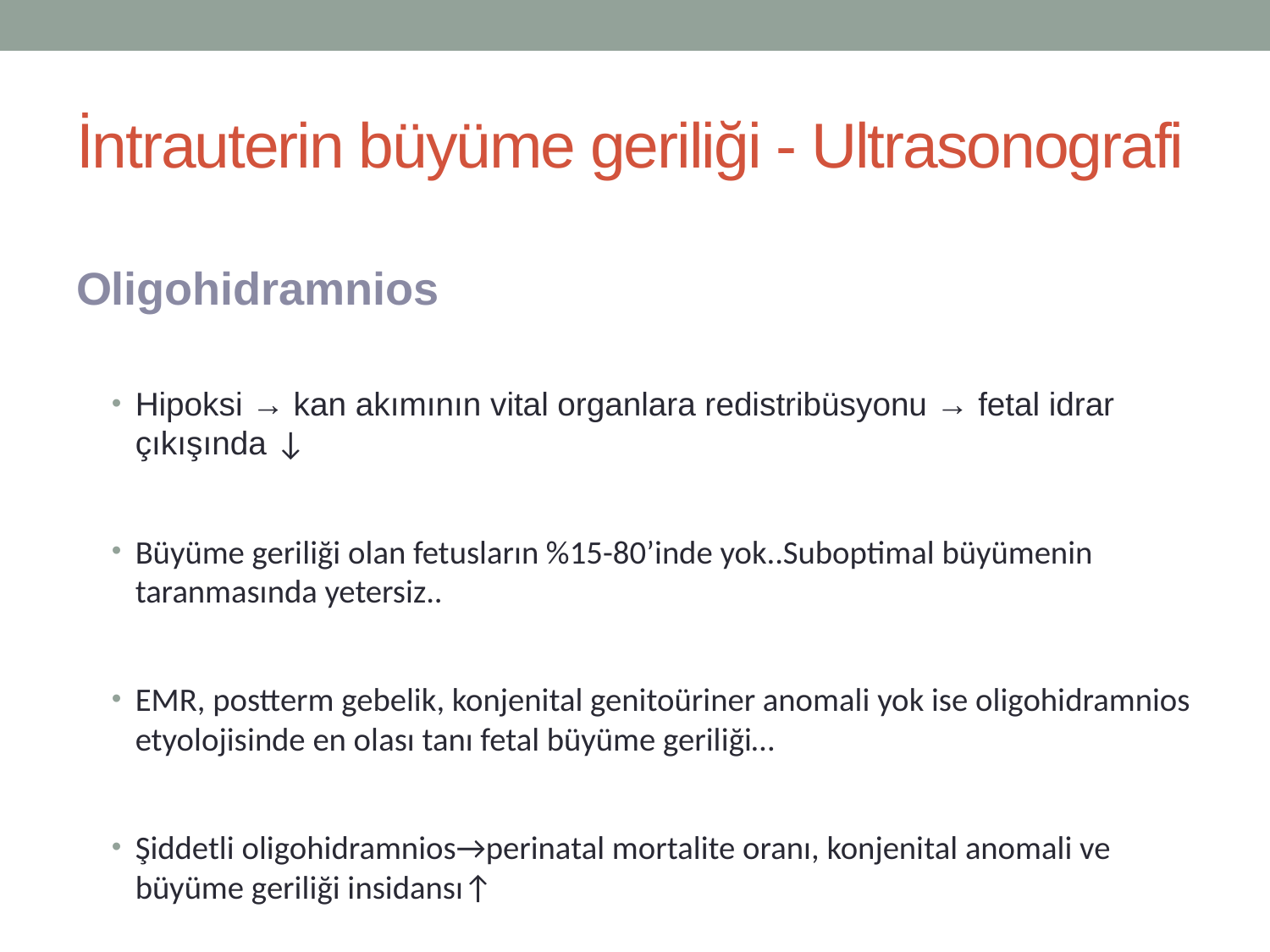

# İntrauterin büyüme geriliği - Ultrasonografi

Oligohidramnios

Hipoksi → kan akımının vital organlara redistribüsyonu → fetal idrar çıkışında ↓

Büyüme geriliği olan fetusların %15-80’inde yok..Suboptimal büyümenin taranmasında yetersiz..

EMR, postterm gebelik, konjenital genitoüriner anomali yok ise oligohidramnios etyolojisinde en olası tanı fetal büyüme geriliği…

Şiddetli oligohidramnios→perinatal mortalite oranı, konjenital anomali ve büyüme geriliği insidansı↑